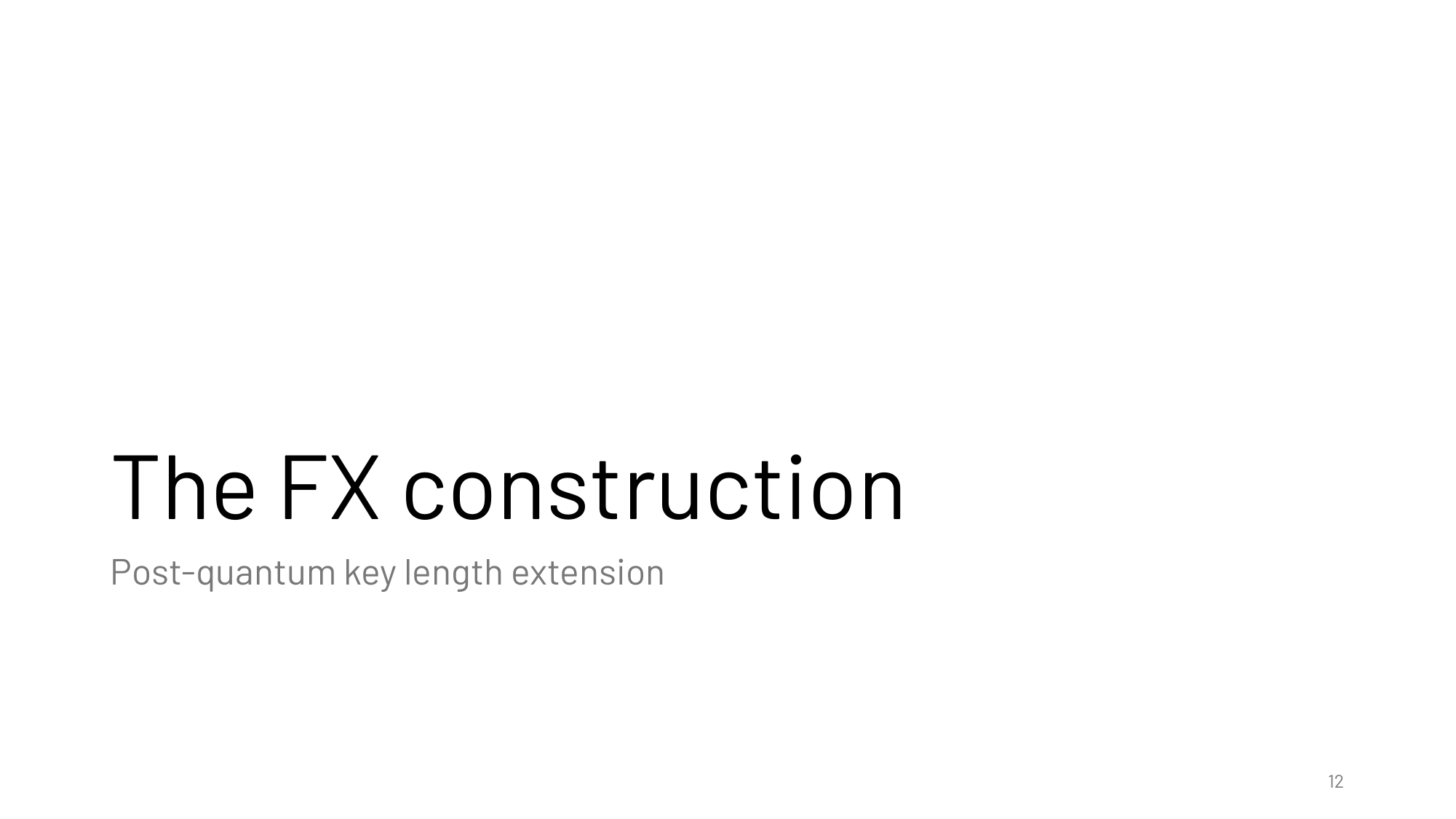

# The FX construction
Post-quantum key length extension
12